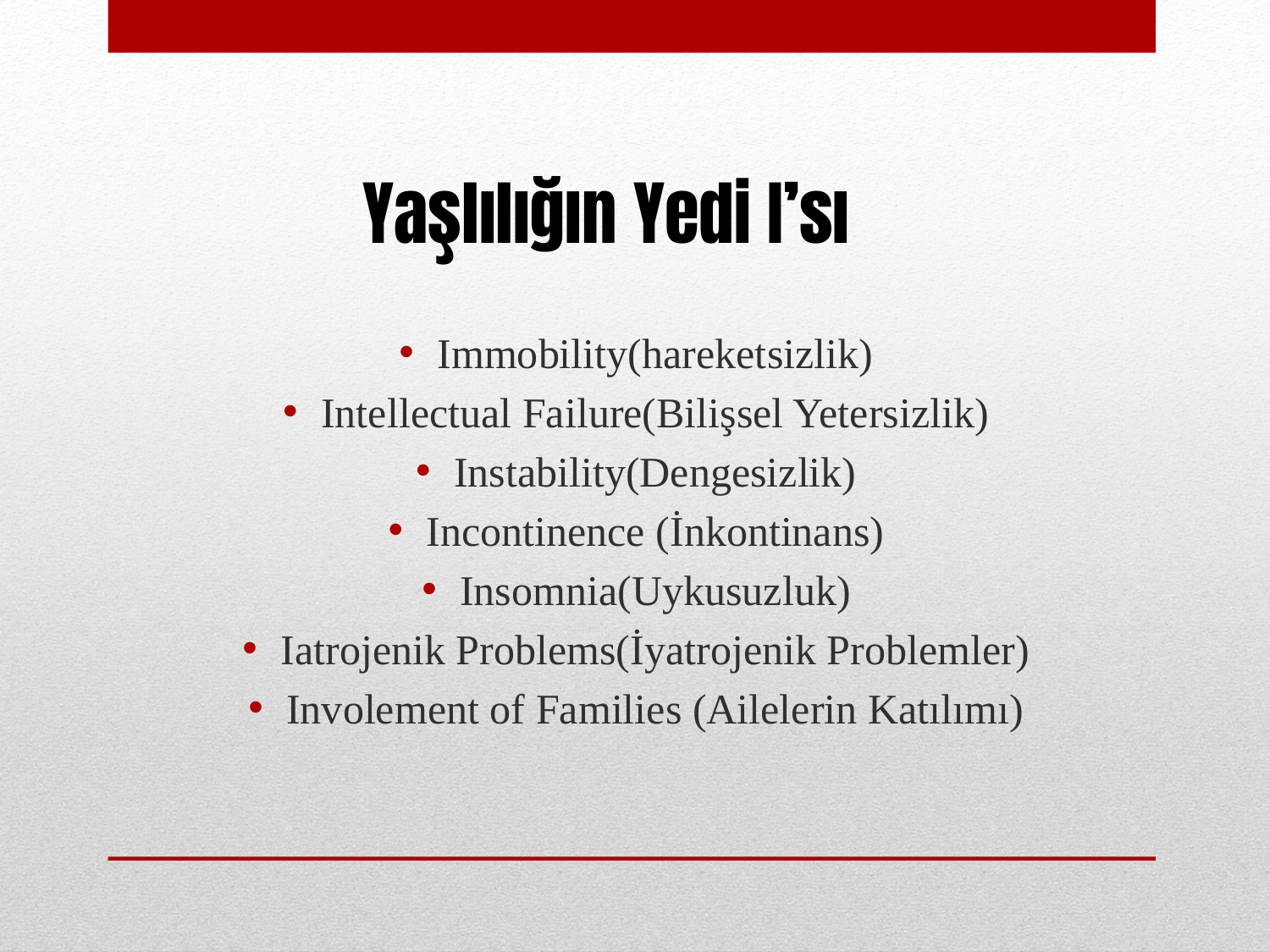

Immobility(hareketsizlik)
Intellectual Failure(Bilişsel Yetersizlik)
Instability(Dengesizlik)
Incontinence (İnkontinans)
Insomnia(Uykusuzluk)
Iatrojenik Problems(İyatrojenik Problemler)
Involement of Families (Ailelerin Katılımı)
# Yaşlılığın Yedi I’sı